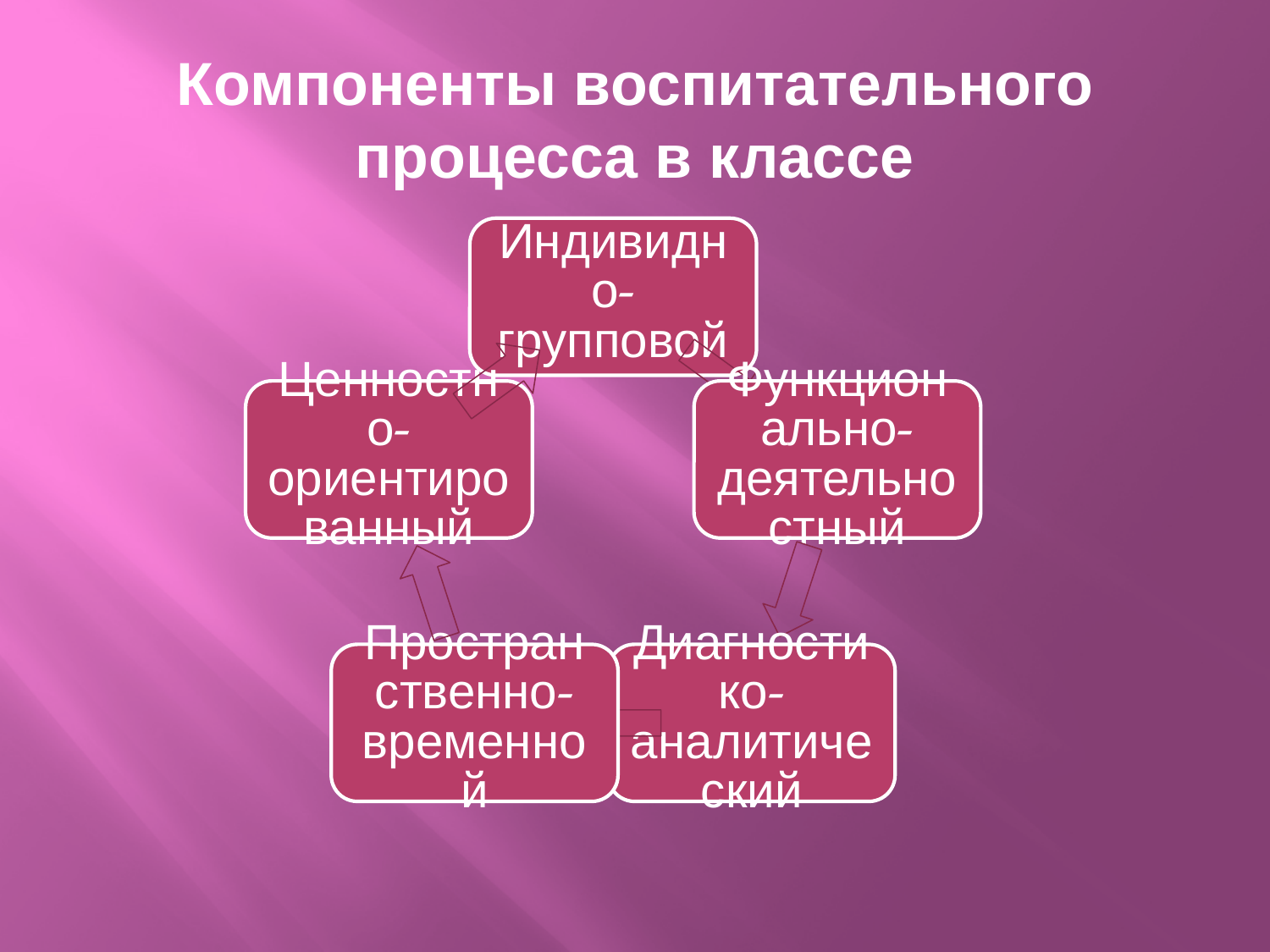

# Компоненты воспитательного процесса в классе
Индивидно-групповой